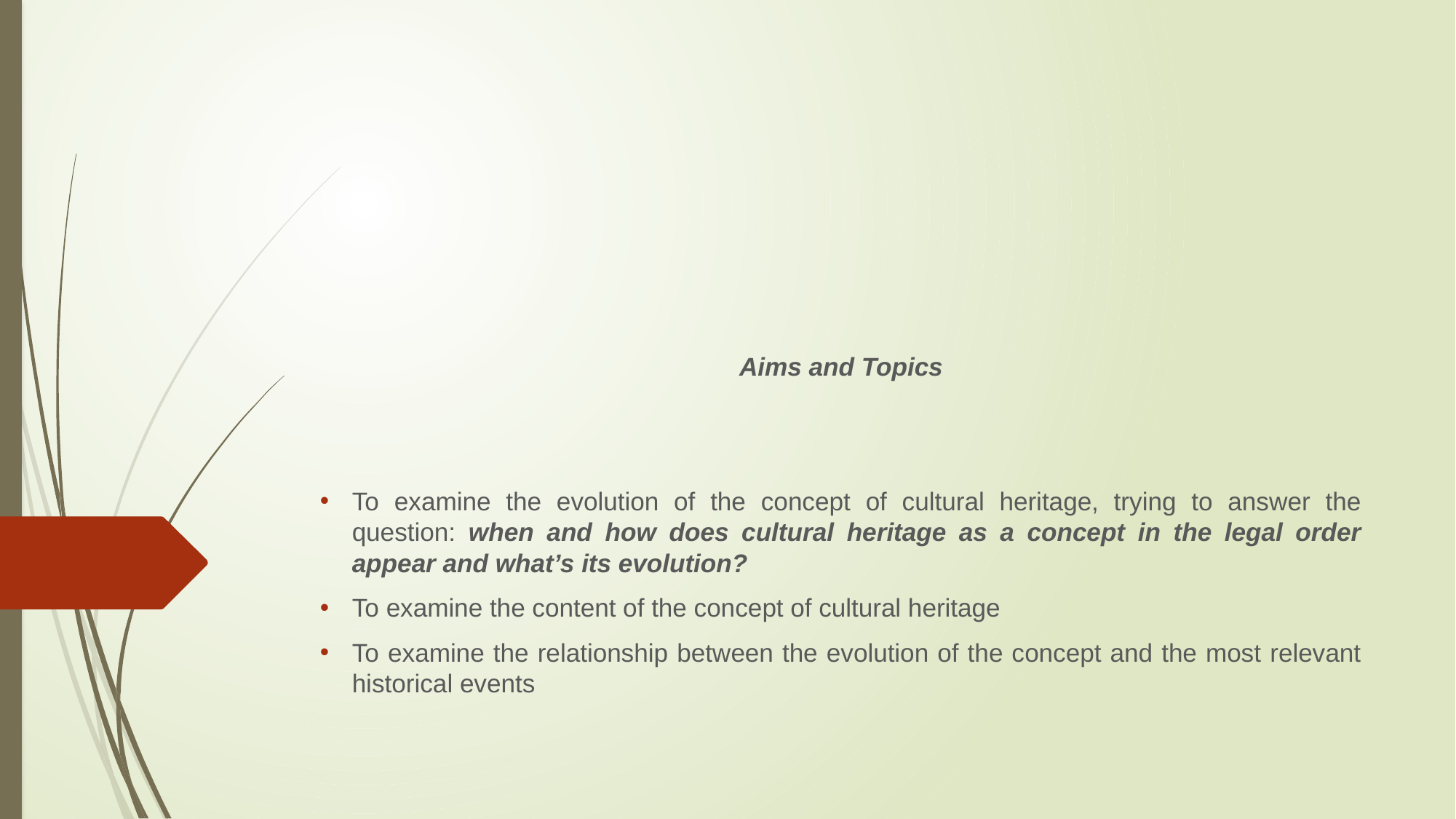

# Lesson 2 The evolution of cultural heritage through history: the role of international law
Aims and Topics

To examine the evolution of the concept of cultural heritage, trying to answer the question: when and how does cultural heritage as a concept in the legal order appear and what’s its evolution?
To examine the content of the concept of cultural heritage
To examine the relationship between the evolution of the concept and the most relevant historical events